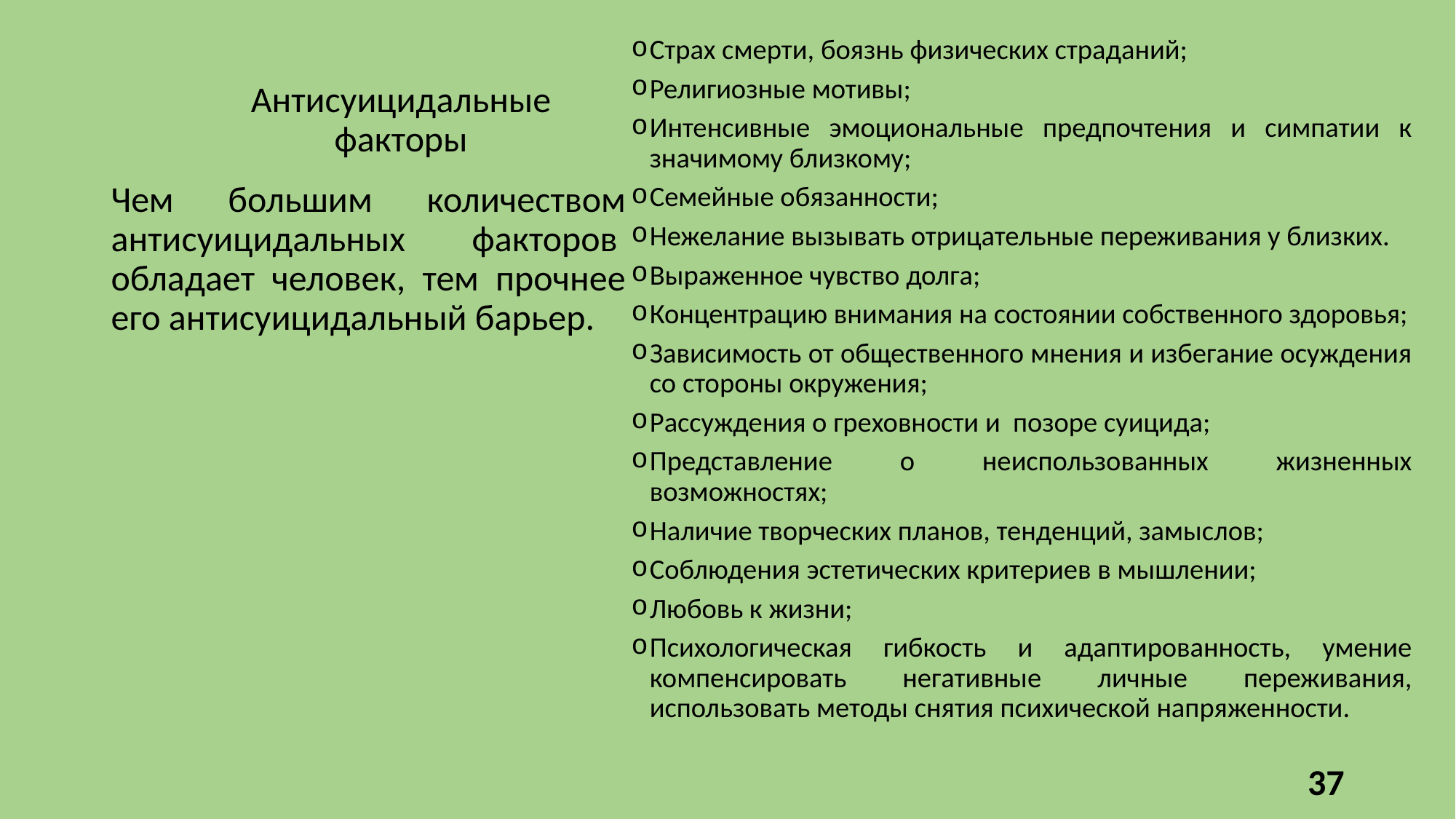

Страх смерти, боязнь физических страданий;
Религиозные мотивы;
Интенсивные эмоциональные предпочтения и симпатии к значимому близкому;
Семейные обязанности;
Нежелание вызывать отрицательные переживания у близких.
Выраженное чувство долга;
Концентрацию внимания на состоянии собственного здоровья;
Зависимость от общественного мнения и избегание осуждения со стороны окружения;
Рассуждения о греховности и  позоре суицида;
Представление о неиспользованных жизненных возможностях;
Наличие творческих планов, тенденций, замыслов;
Соблюдения эстетических критериев в мышлении;
Любовь к жизни;
Психологическая гибкость и адаптированность, умение компенсировать негативные личные переживания, использовать методы снятия психической напряженности.
# Антисуицидальные факторы
Чем большим количеством антисуицидальных факторов  обладает человек, тем прочнее его антисуицидальный барьер.
37